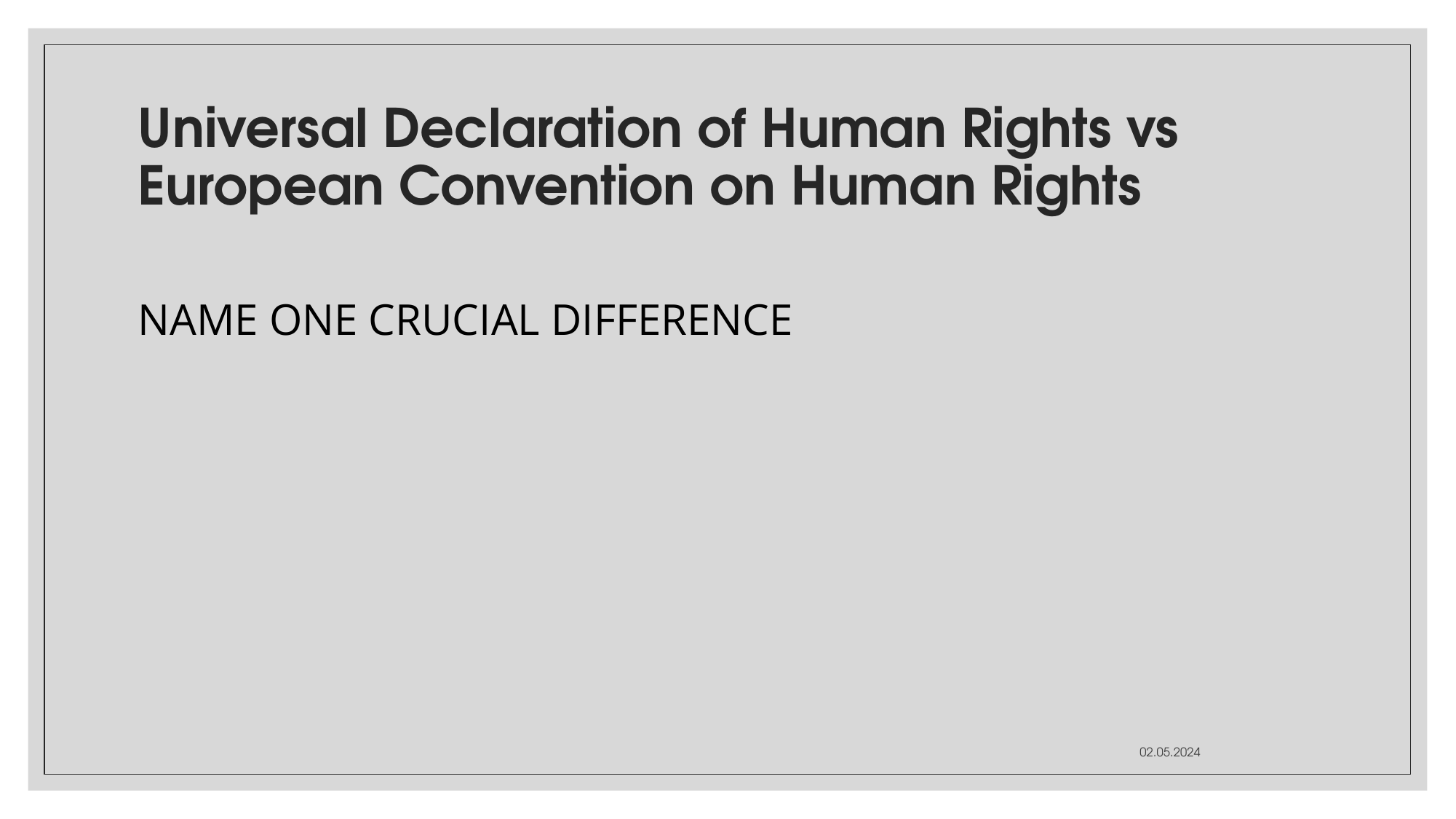

# Universal Declaration of Human Rights vs European Convention on Human Rights
NAME ONE CRUCIAL DIFFERENCE

02.05.2024